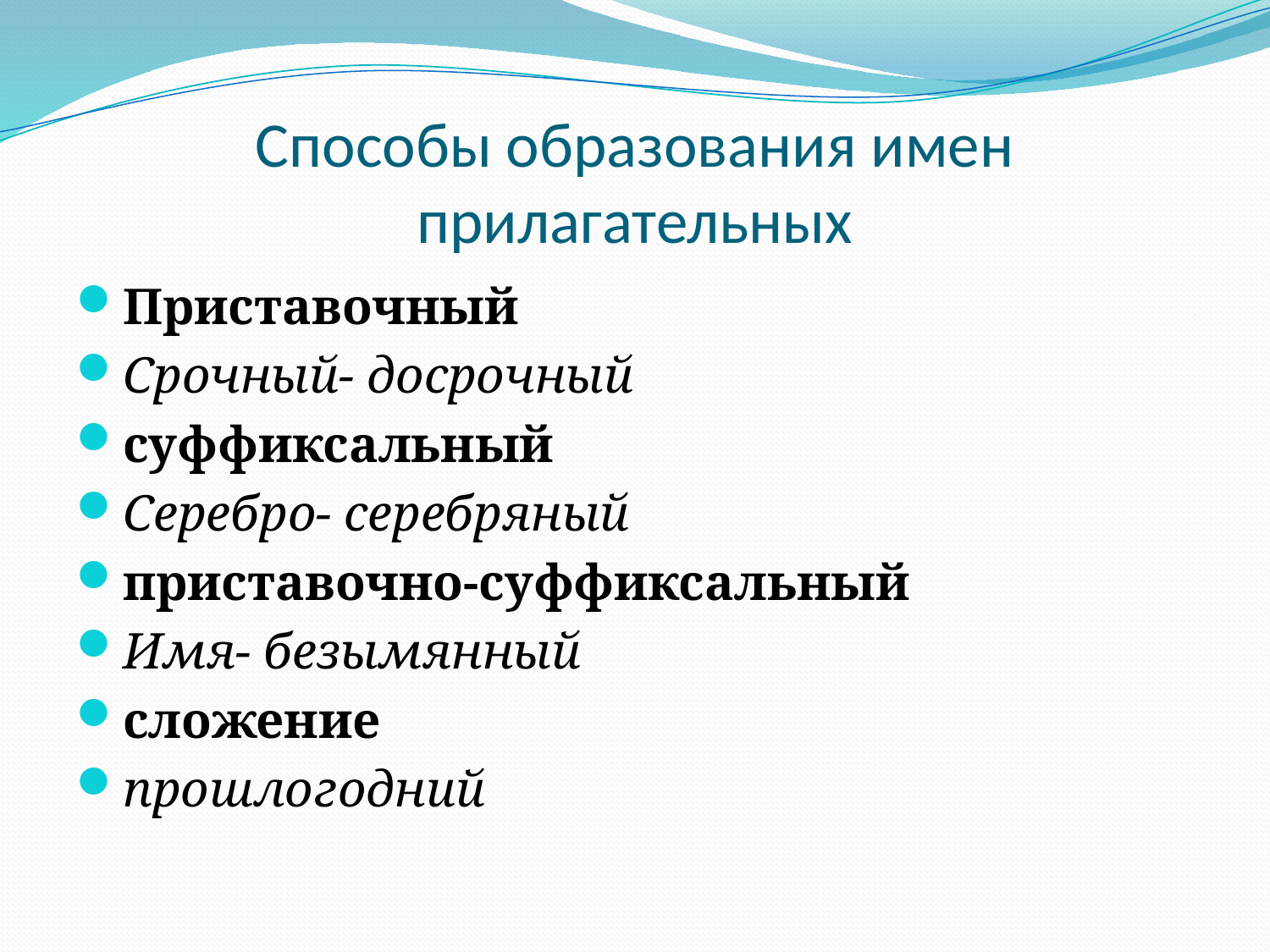

# Способы образования имен прилагательных
Приставочный
Срочный- досрочный
суффиксальный
Серебро- серебряный
приставочно-суффиксальный
Имя- безымянный
сложение
прошлогодний